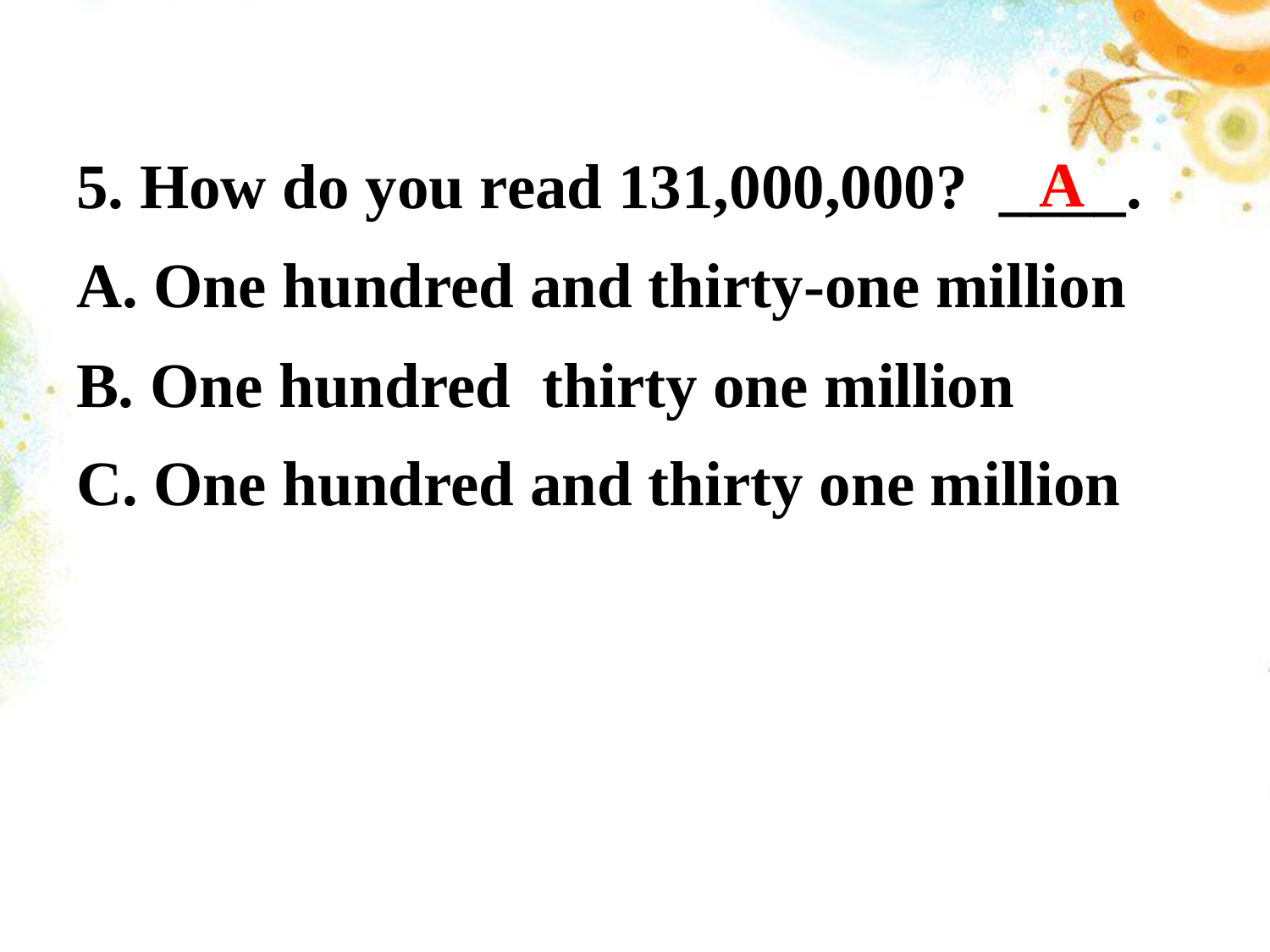

5. How do you read 131,000,000?  ____.
A. One hundred and thirty-one million
B. One hundred  thirty one million
C. One hundred and thirty one million
A